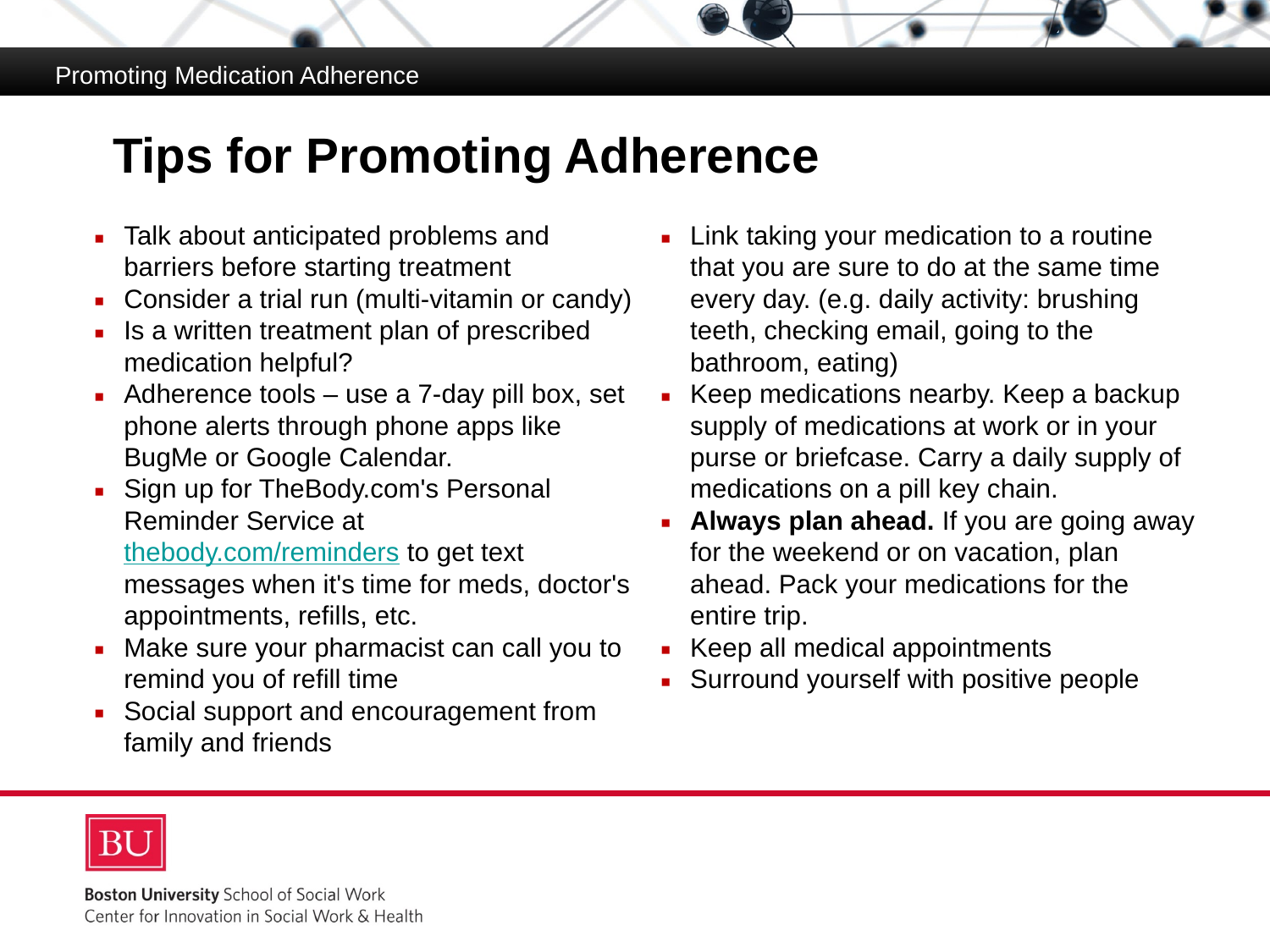

Promoting Medication Adherence
# Tips for Promoting Adherence
Medication Adherence
Talk about anticipated problems and barriers before starting treatment
Consider a trial run (multi-vitamin or candy)
Is a written treatment plan of prescribed medication helpful?
Adherence tools – use a 7-day pill box, set phone alerts through phone apps like BugMe or Google Calendar.
Sign up for TheBody.com's Personal Reminder Service at thebody.com/reminders to get text messages when it's time for meds, doctor's appointments, refills, etc.
Make sure your pharmacist can call you to remind you of refill time
Social support and encouragement from family and friends
Link taking your medication to a routine that you are sure to do at the same time every day. (e.g. daily activity: brushing teeth, checking email, going to the bathroom, eating)
Keep medications nearby. Keep a backup supply of medications at work or in your purse or briefcase. Carry a daily supply of medications on a pill key chain.
Always plan ahead. If you are going away for the weekend or on vacation, plan ahead. Pack your medications for the entire trip.
Keep all medical appointments
Surround yourself with positive people